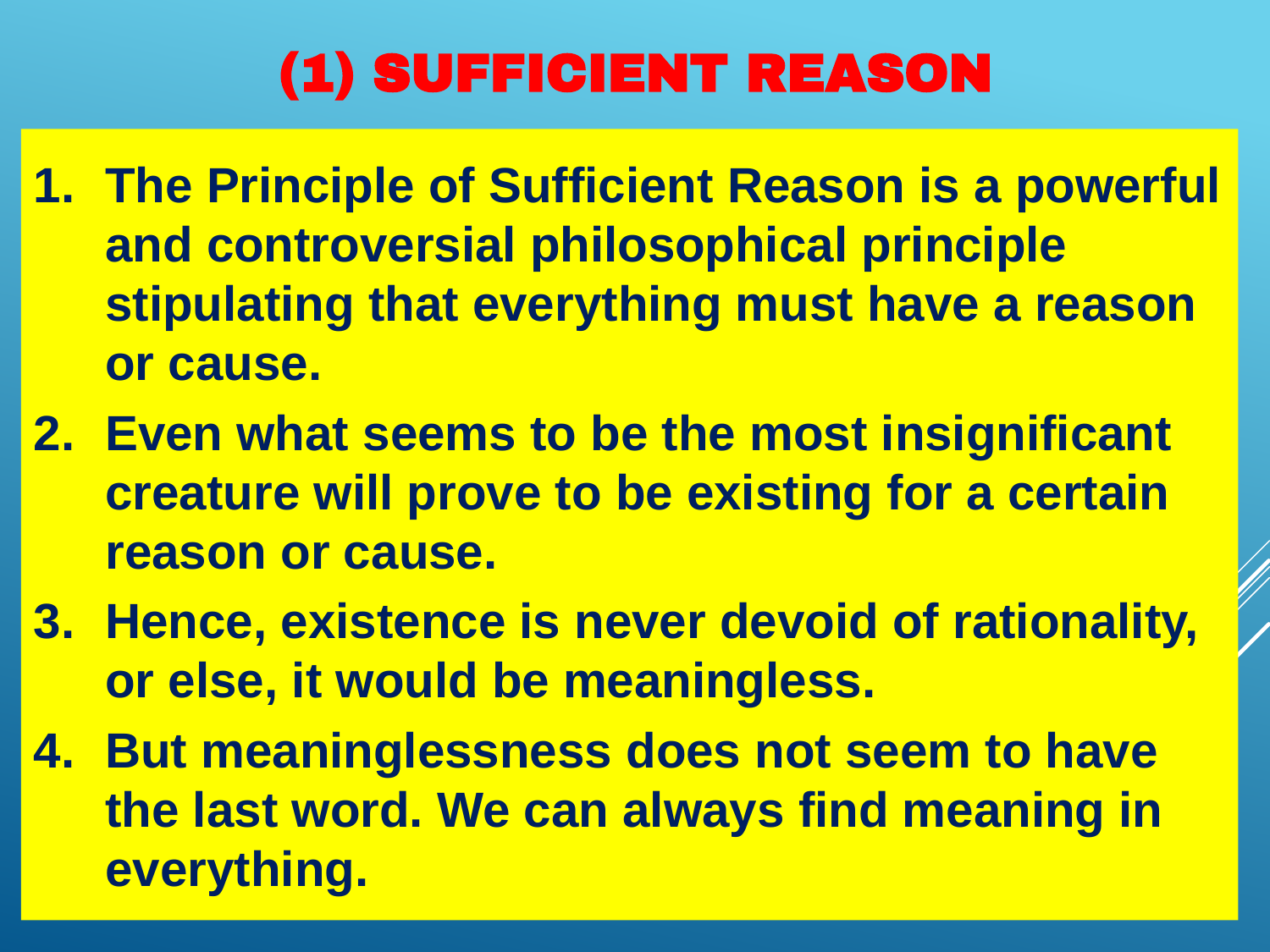

# (1) Sufficient reason
The Principle of Sufficient Reason is a powerful and controversial philosophical principle stipulating that everything must have a reason or cause.
Even what seems to be the most insignificant creature will prove to be existing for a certain reason or cause.
Hence, existence is never devoid of rationality, or else, it would be meaningless.
But meaninglessness does not seem to have the last word. We can always find meaning in everything.